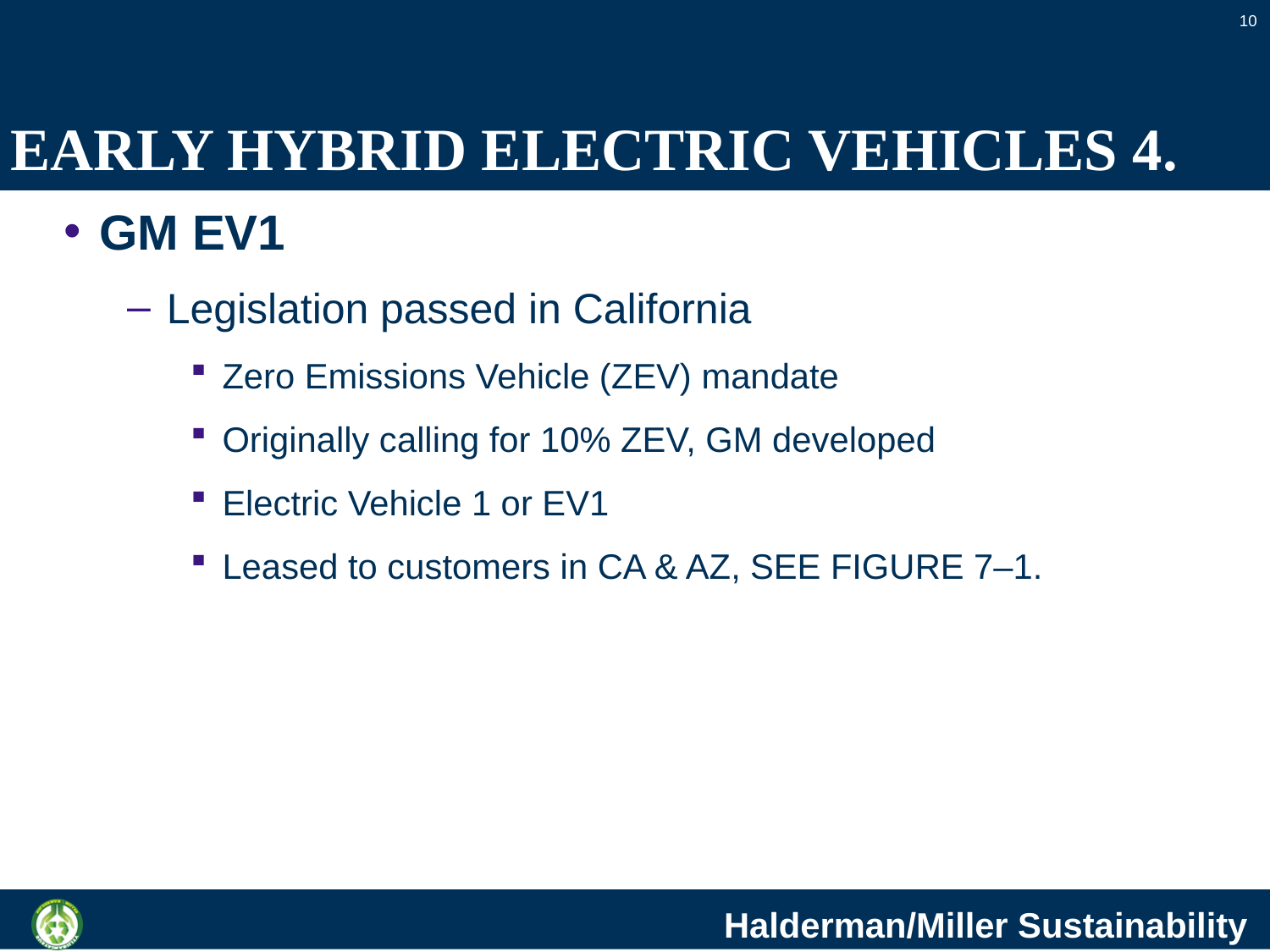

10
# EARLY HYBRID ELECTRIC VEHICLES 4.
GM EV1
Legislation passed in California
Zero Emissions Vehicle (ZEV) mandate
Originally calling for 10% ZEV, GM developed
Electric Vehicle 1 or EV1
Leased to customers in CA & AZ, SEE FIGURE 7–1.